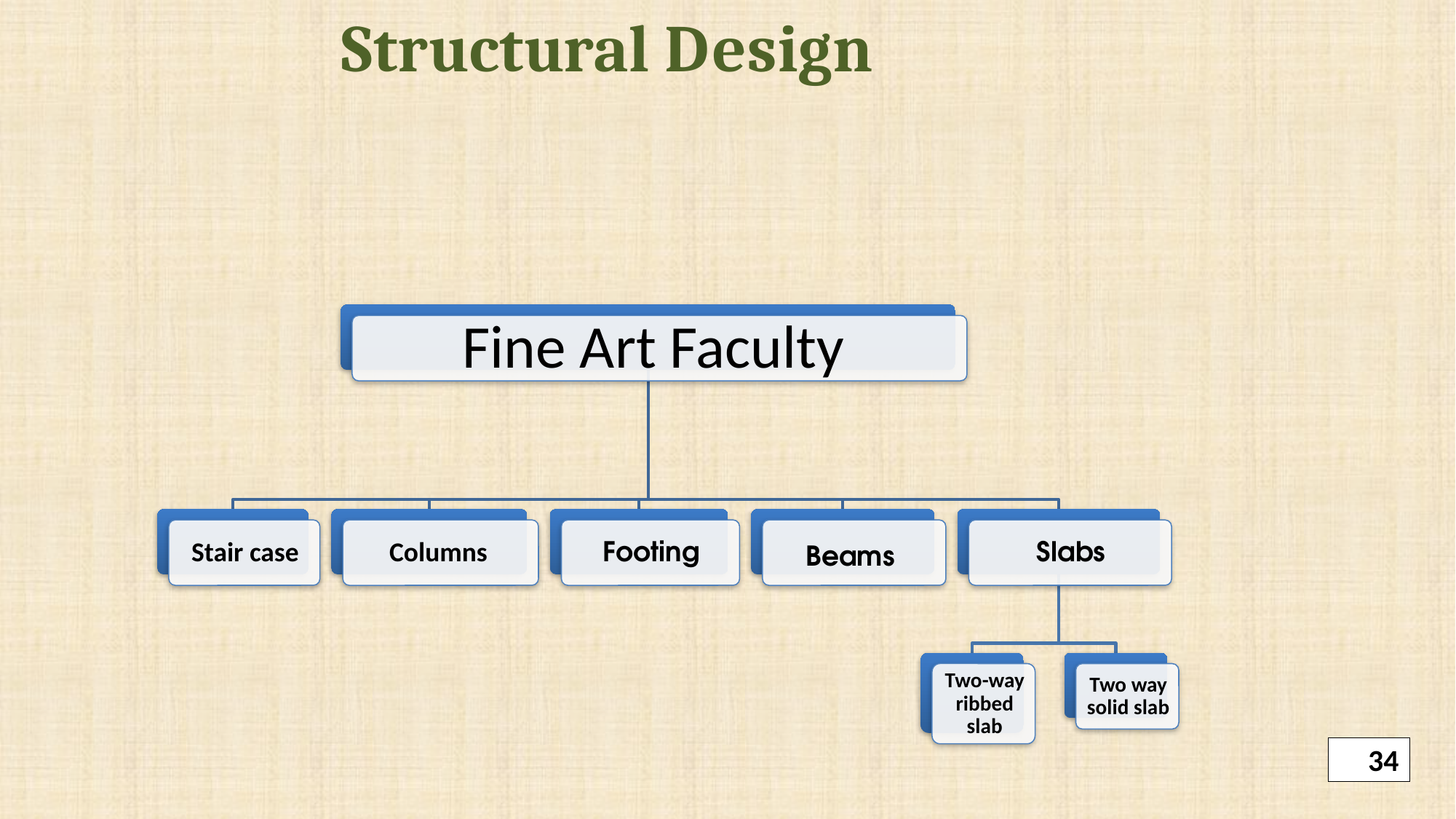

Structural Design
Fine Art Faculty
Stair case
Columns
Footing
Beams
Slabs
Two-way ribbed slab
Two way solid slab
34